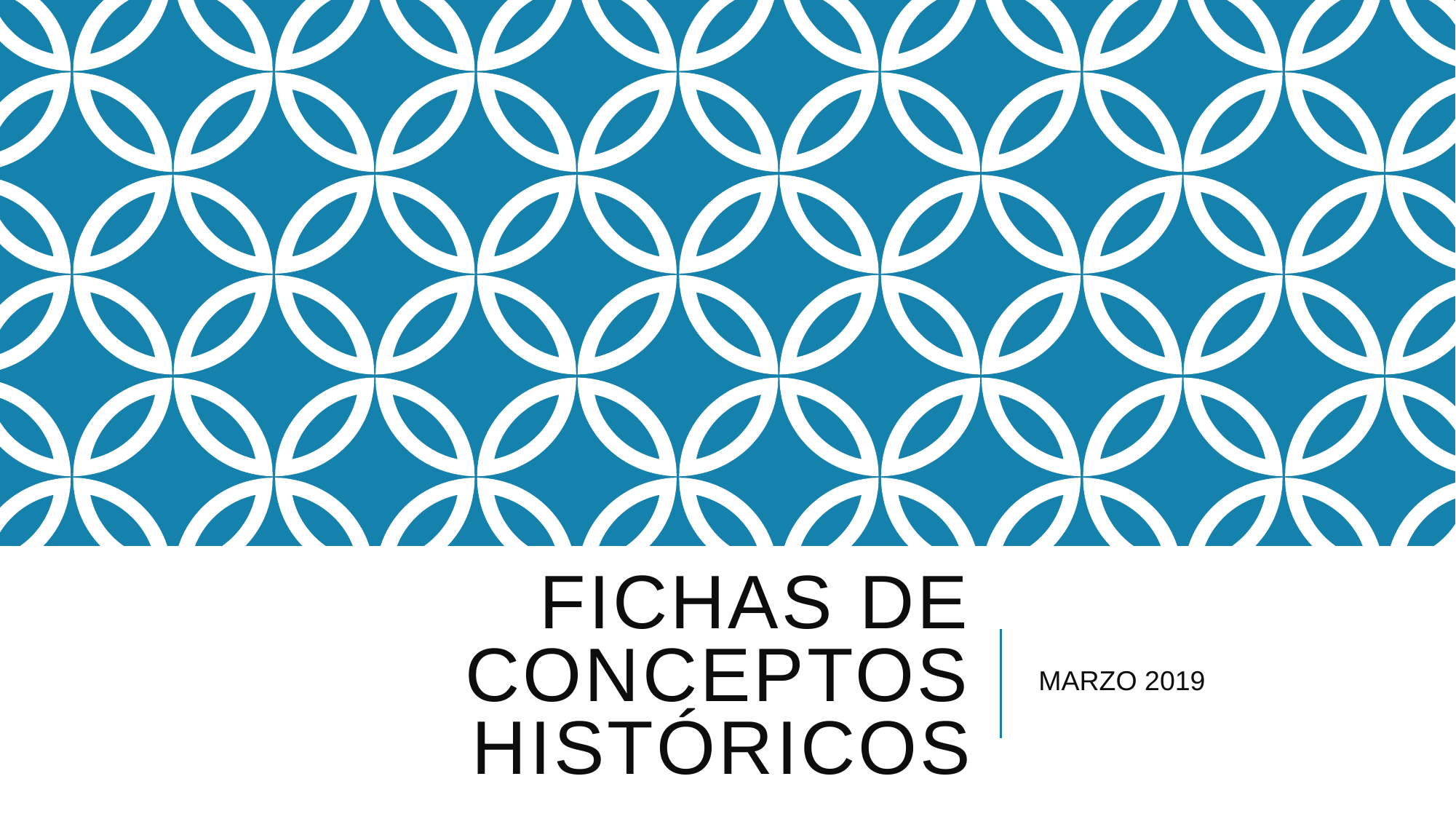

# Fichas de conceptos históricos
MARZO 2019